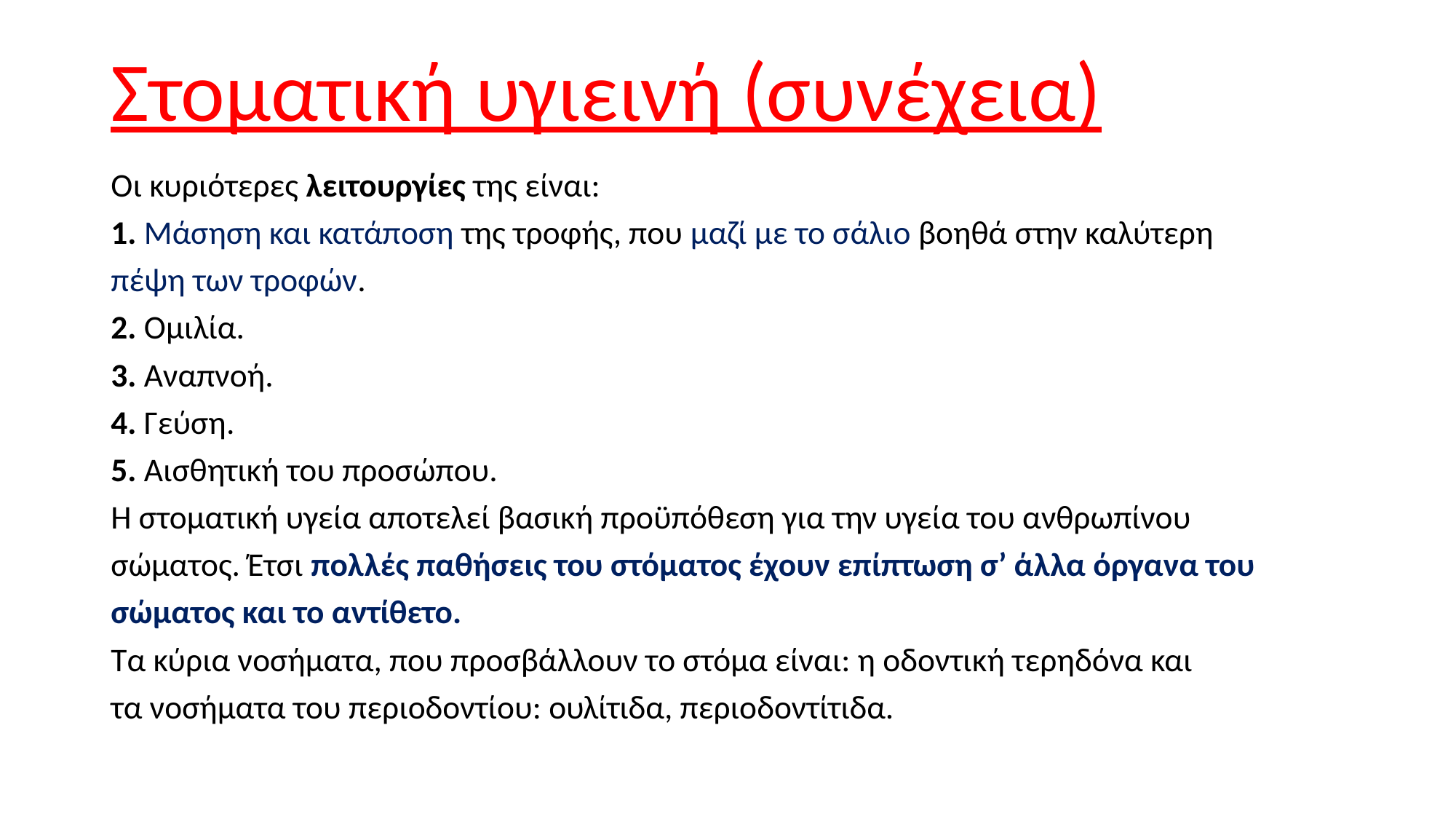

# Στοματική υγιεινή (συνέχεια)
Οι κυριότερες λειτουργίες της είναι:
1. Μάσηση και κατάποση της τροφής, που μαζί με το σάλιο βοηθά στην καλύτερη
πέψη των τροφών.
2. Ομιλία.
3. Αναπνοή.
4. Γεύση.
5. Αισθητική του προσώπου.
Η στοματική υγεία αποτελεί βασική προϋπόθεση για την υγεία του ανθρωπίνου
σώματος. Έτσι πολλές παθήσεις του στόματος έχουν επίπτωση σ’ άλλα όργανα του
σώματος και το αντίθετο.
Τα κύρια νοσήματα, που προσβάλλουν το στόμα είναι: η οδοντική τερηδόνα και
τα νοσήματα του περιοδοντίου: ουλίτιδα, περιοδοντίτιδα.